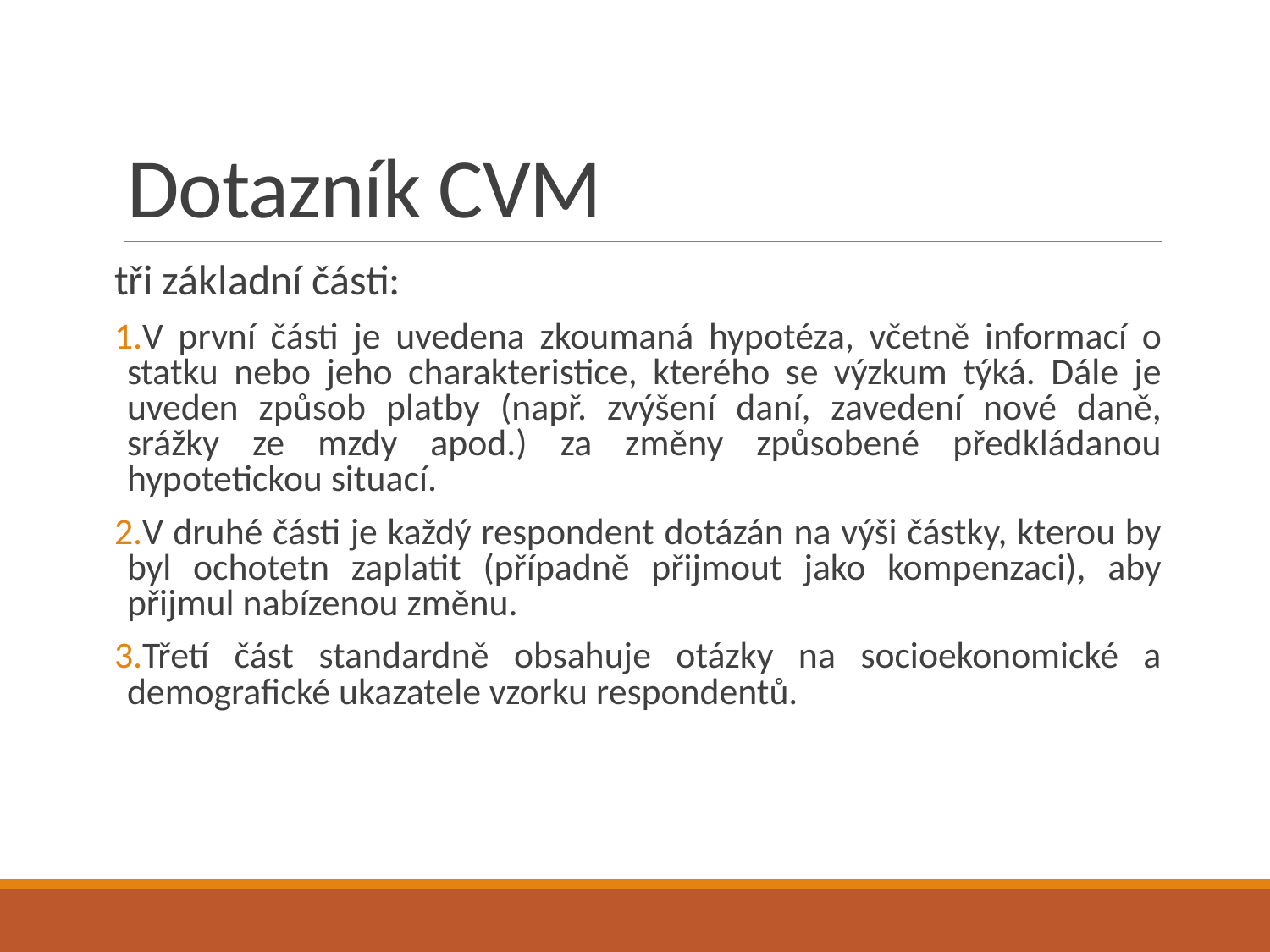

# Dotazník CVM
tři základní části:
V první části je uvedena zkoumaná hypotéza, včetně informací o statku nebo jeho charakteristice, kterého se výzkum týká. Dále je uveden způsob platby (např. zvýšení daní, zavedení nové daně, srážky ze mzdy apod.) za změny způsobené předkládanou hypotetickou situací.
V druhé části je každý respondent dotázán na výši částky, kterou by byl ochotetn zaplatit (případně přijmout jako kompenzaci), aby přijmul nabízenou změnu.
Třetí část standardně obsahuje otázky na socioekonomické a demografické ukazatele vzorku respondentů.